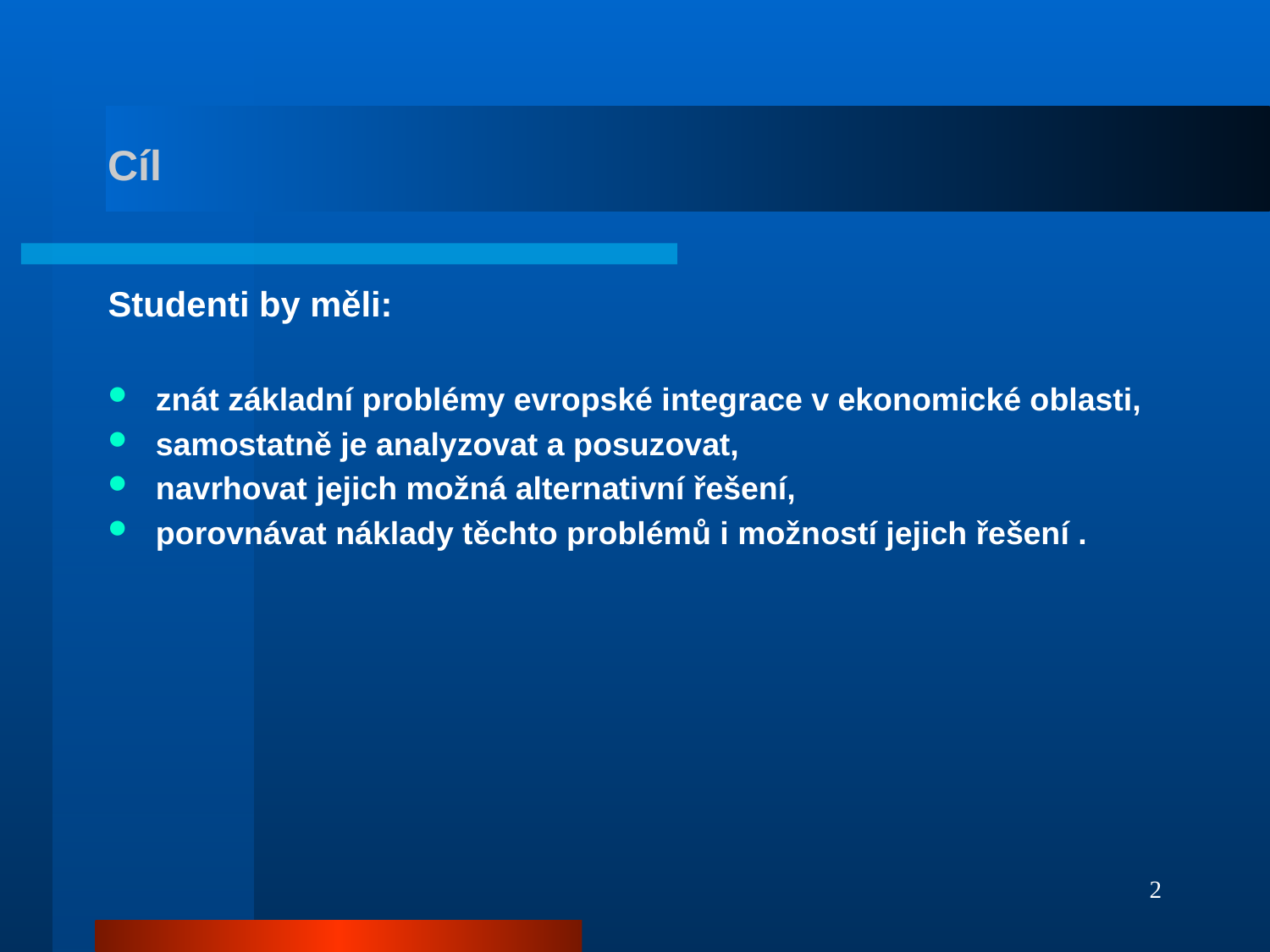

# Cíl
Studenti by měli:

znát základní problémy evropské integrace v ekonomické oblasti,
samostatně je analyzovat a posuzovat,
navrhovat jejich možná alternativní řešení,
porovnávat náklady těchto problémů i možností jejich řešení .
2